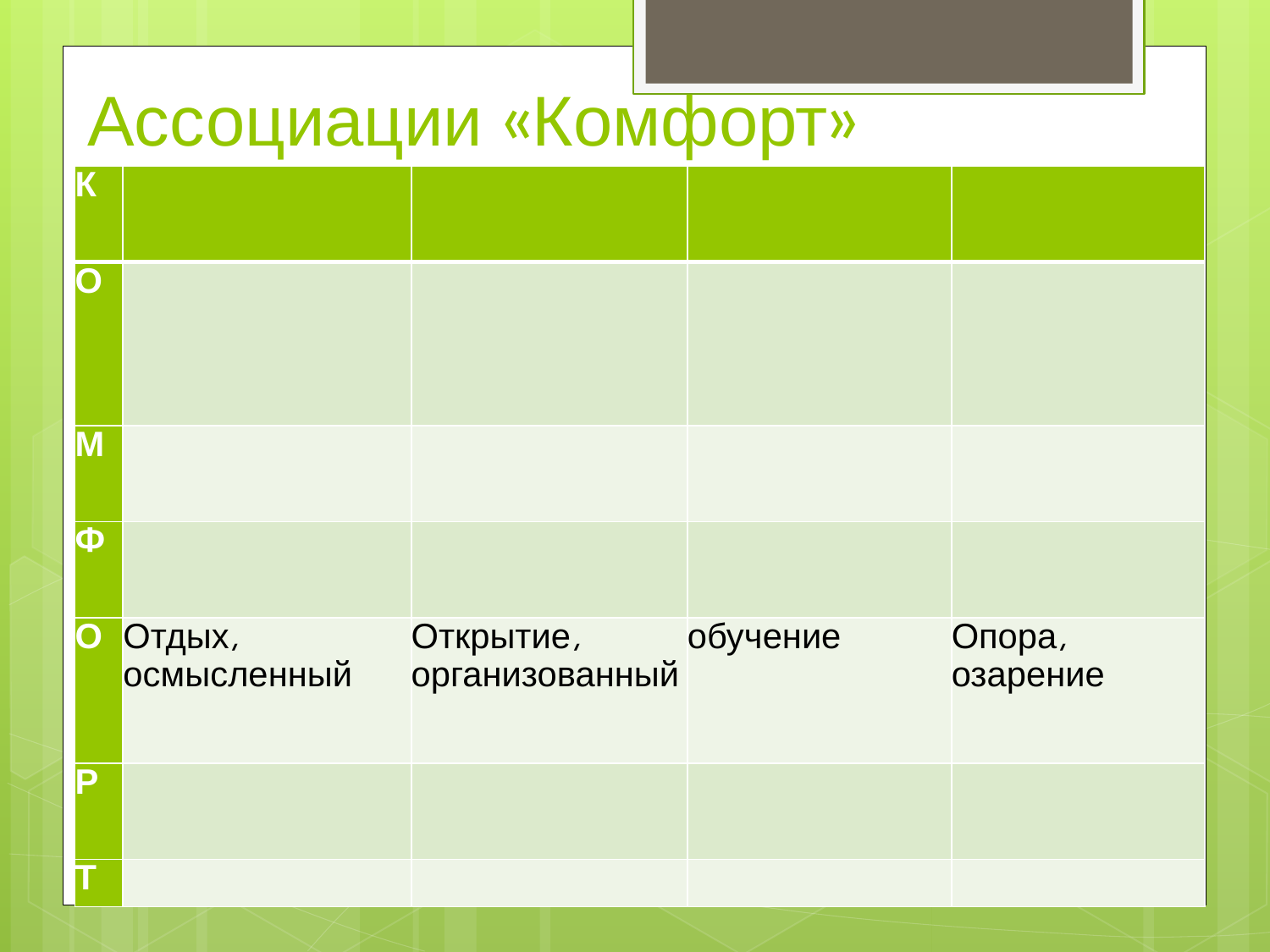

# Ассоциации «Комфорт»
| К |  |  |  |  |
| --- | --- | --- | --- | --- |
| О |  |  |  |  |
| М |  |  |  |  |
| Ф |  |  |  |  |
| О | Отдых, осмысленный | Открытие, организованный | обучение | Опора, озарение |
| Р |  |  |  |  |
| Т |  |  |  |  |